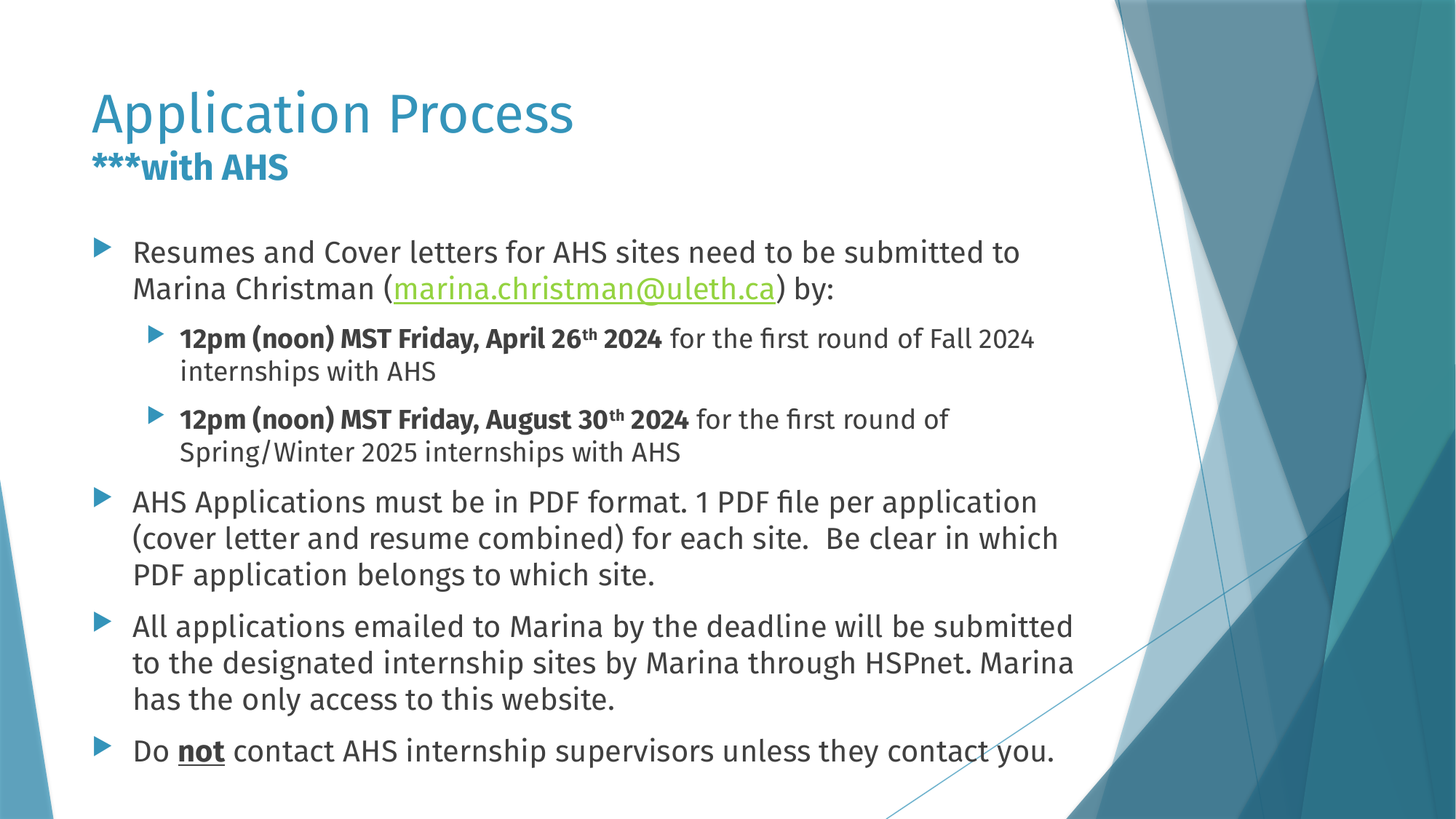

# Application Process ***with AHS
Resumes and Cover letters for AHS sites need to be submitted to Marina Christman (marina.christman@uleth.ca) by:
12pm (noon) MST Friday, April 26th 2024 for the first round of Fall 2024 internships with AHS
12pm (noon) MST Friday, August 30th 2024 for the first round of Spring/Winter 2025 internships with AHS
AHS Applications must be in PDF format. 1 PDF file per application (cover letter and resume combined) for each site.  Be clear in which PDF application belongs to which site.
All applications emailed to Marina by the deadline will be submitted to the designated internship sites by Marina through HSPnet. Marina has the only access to this website.
Do not contact AHS internship supervisors unless they contact you.